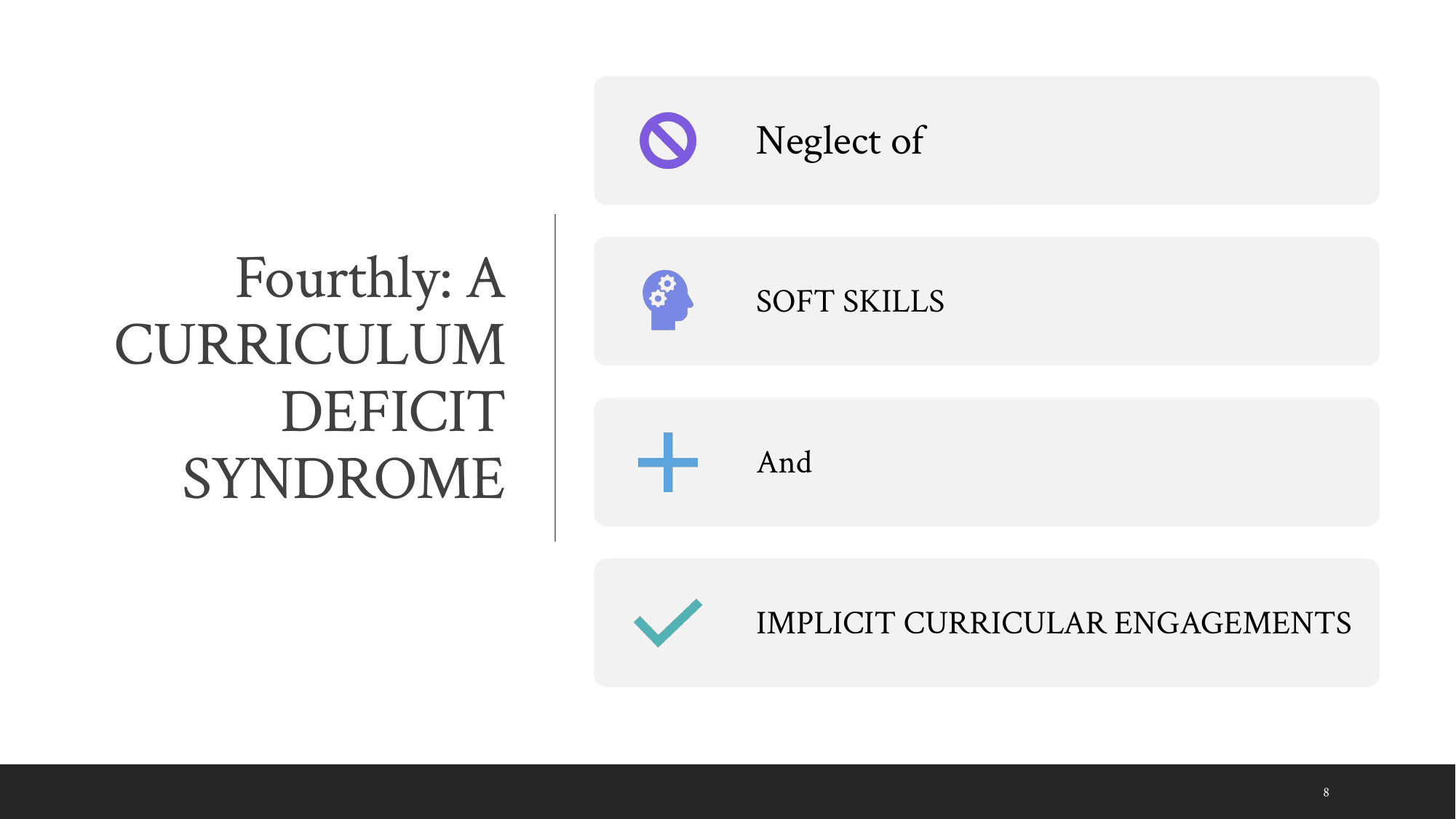

# Fourthly: A CURRICULUM DEFICIT SYNDROME
Neglect of
SOFT SKILLS
And
IMPLICIT CURRICULAR ENGAGEMENTS

8